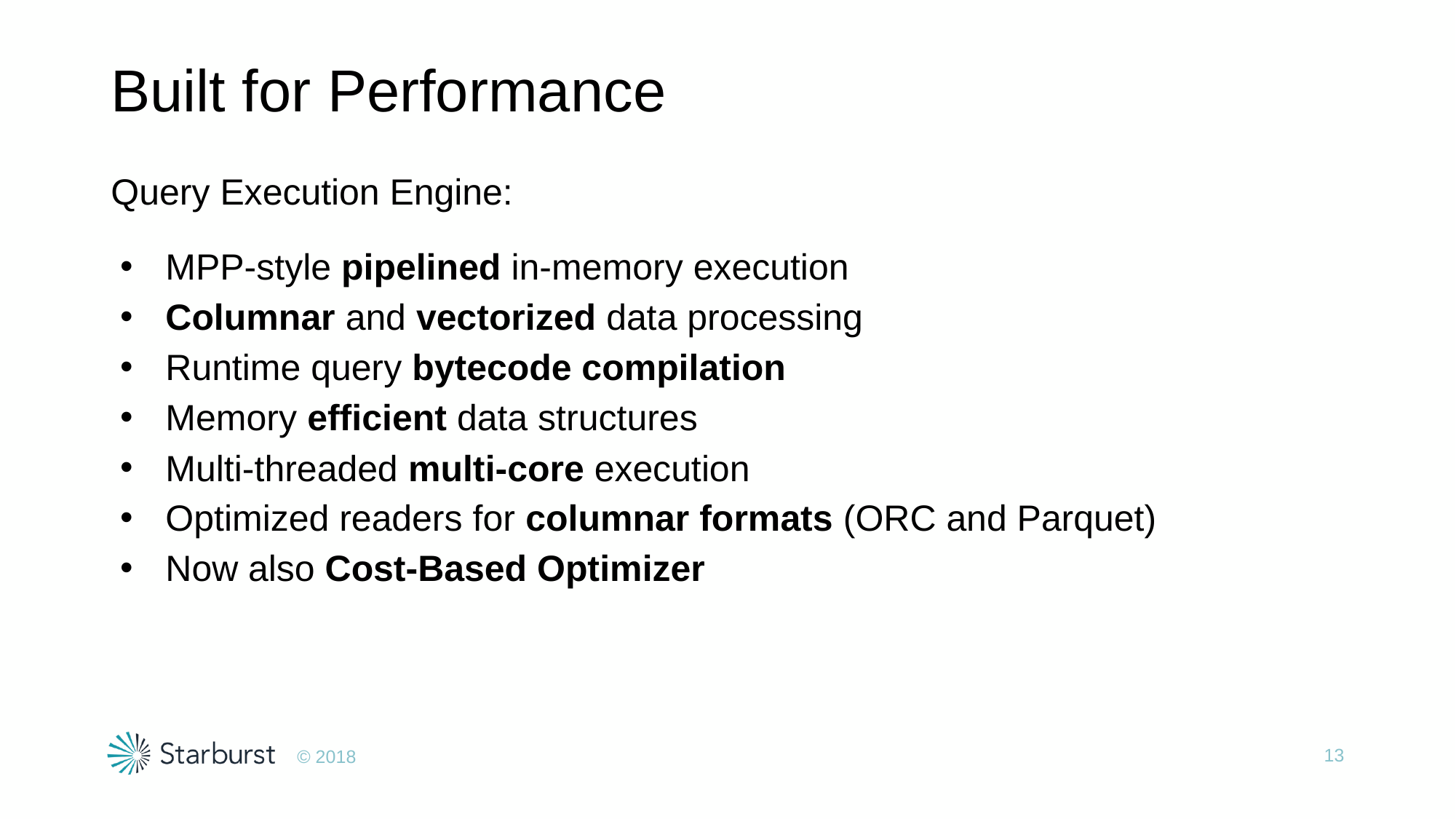

# Built for Performance
Query Execution Engine:
MPP-style pipelined in-memory execution
Columnar and vectorized data processing
Runtime query bytecode compilation
Memory efficient data structures
Multi-threaded multi-core execution
Optimized readers for columnar formats (ORC and Parquet)
Now also Cost-Based Optimizer

13
© 2018